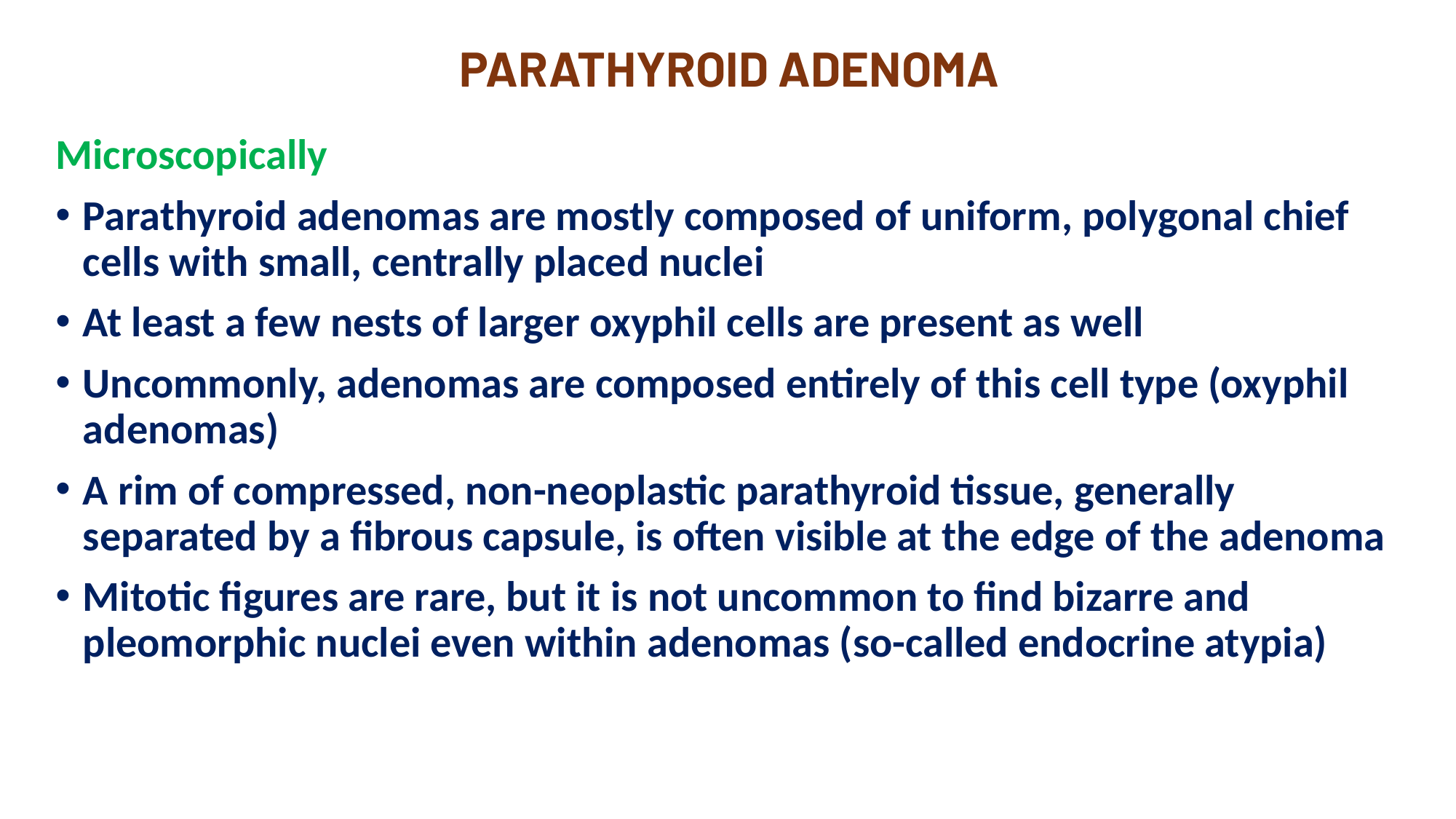

PARATHYROID ADENOMA
Microscopically
Parathyroid adenomas are mostly composed of uniform, polygonal chief cells with small, centrally placed nuclei
At least a few nests of larger oxyphil cells are present as well
Uncommonly, adenomas are composed entirely of this cell type (oxyphil adenomas)
A rim of compressed, non-neoplastic parathyroid tissue, generally separated by a fibrous capsule, is often visible at the edge of the adenoma
Mitotic figures are rare, but it is not uncommon to find bizarre and pleomorphic nuclei even within adenomas (so-called endocrine atypia)